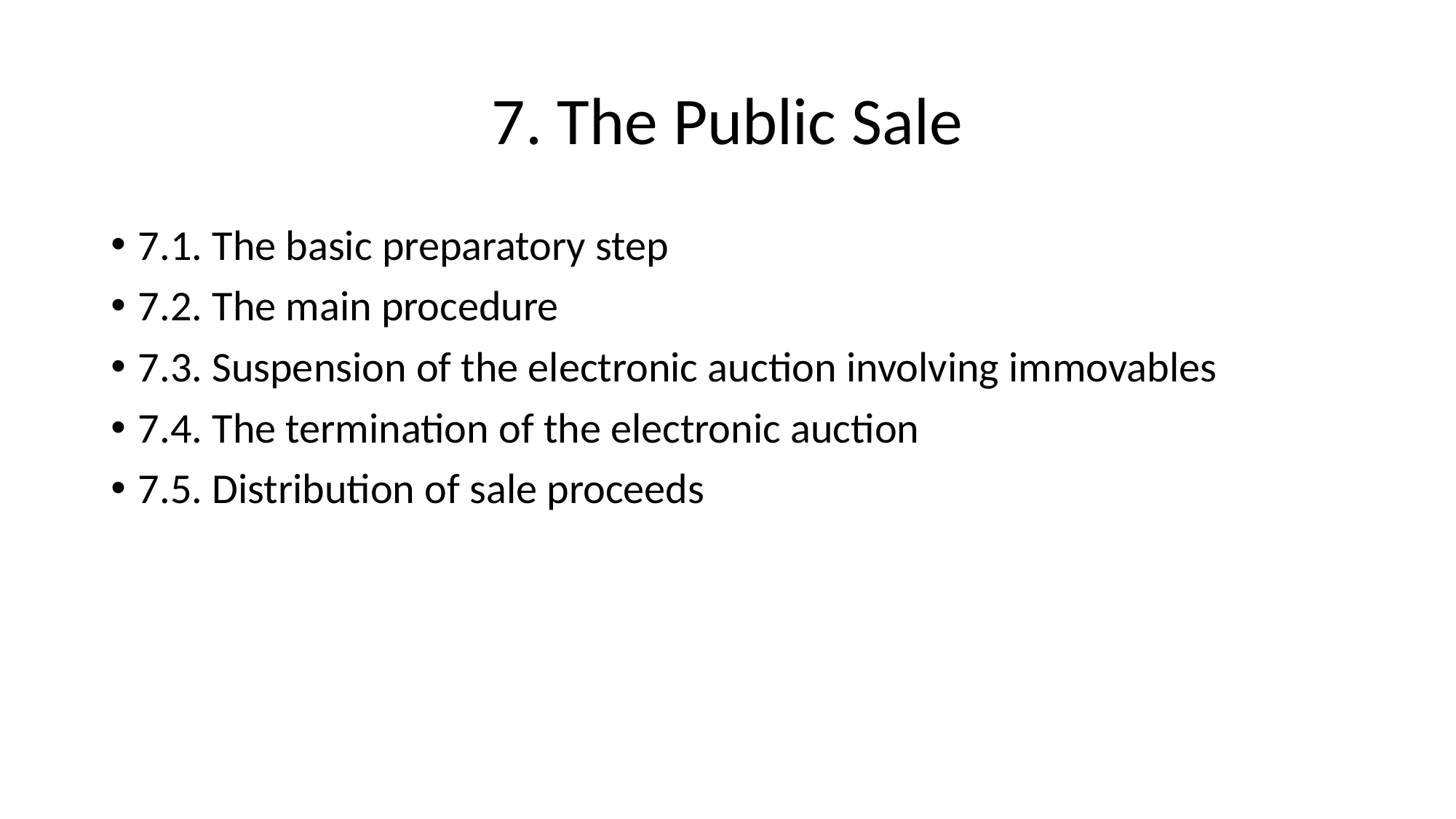

# 7. The Public Sale
7.1. The basic preparatory step
7.2. The main procedure
7.3. Suspension of the electronic auction involving immovables
7.4. The termination of the electronic auction
7.5. Distribution of sale proceeds